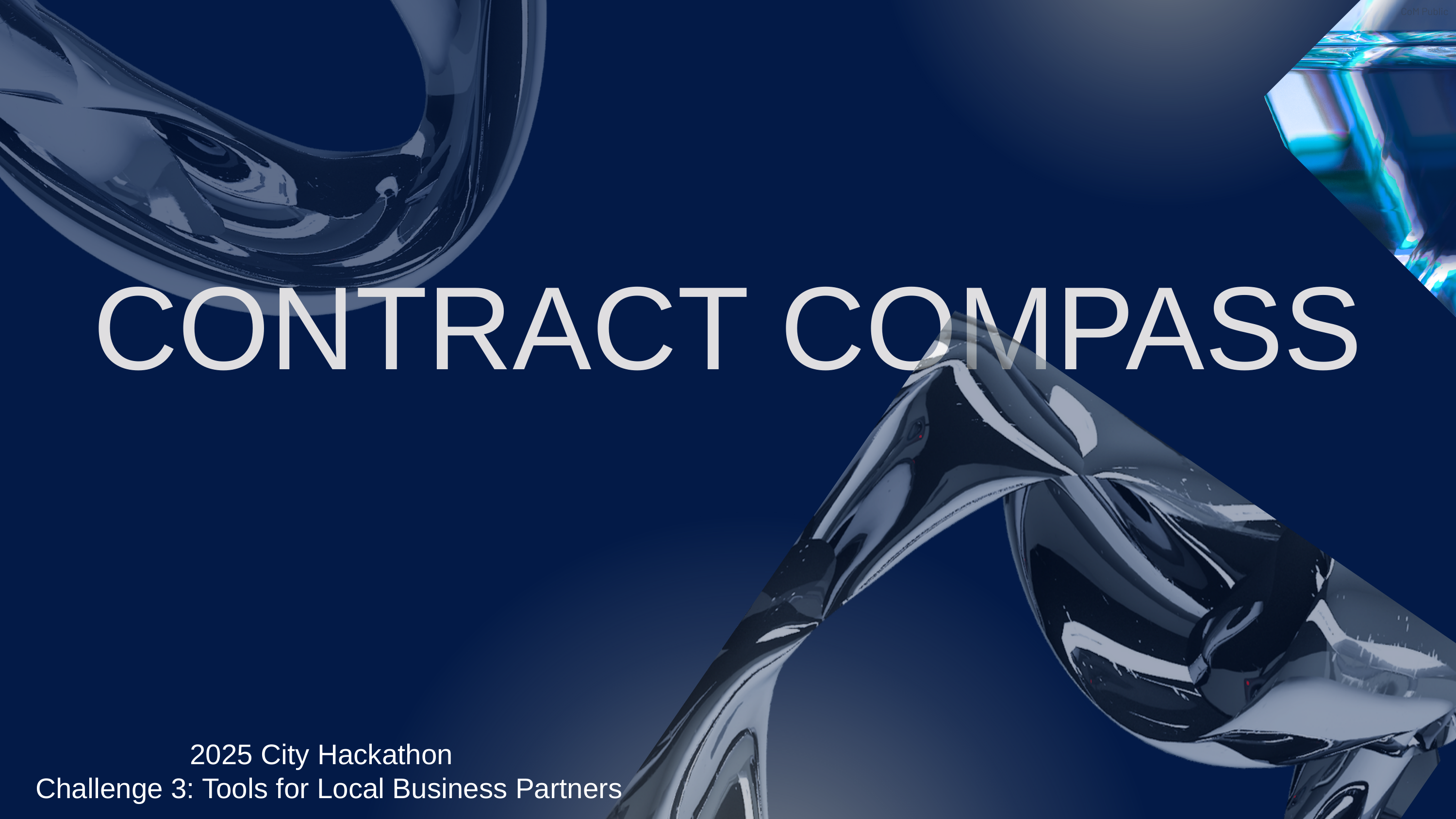

CONTRACT COMPASS

2025 City Hackathon
 Challenge 3: Tools for Local Business Partners